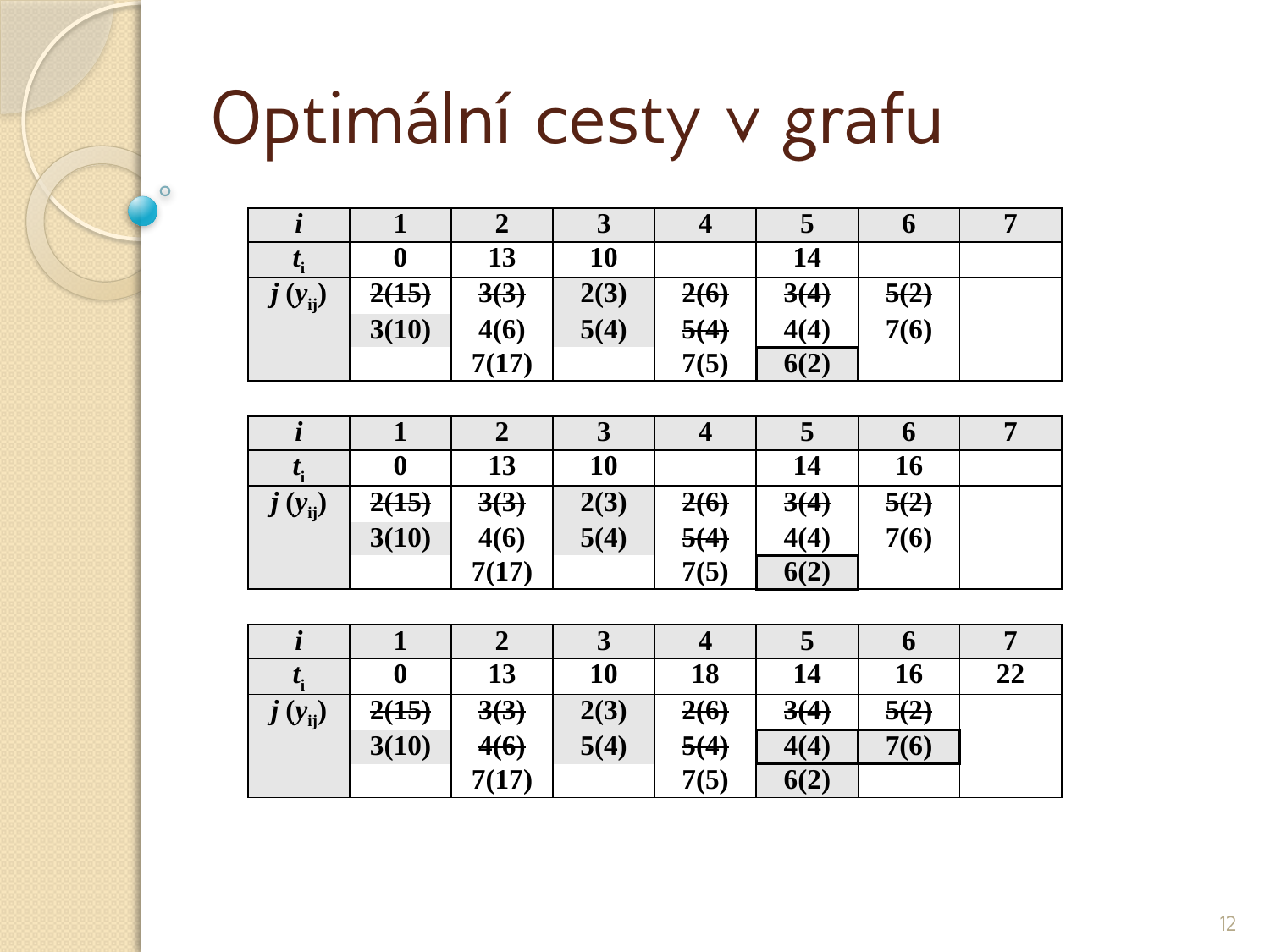

# Optimální cesty v grafu
| i | 1 | 2 | 3 | 4 | 5 | 6 | 7 |
| --- | --- | --- | --- | --- | --- | --- | --- |
| ti | 0 | 13 | 10 |  | 14 |  |  |
| j (yij) | 2(15) | 3(3) | 2(3) | 2(6) | 3(4) | 5(2) |  |
|  | 3(10) | 4(6) | 5(4) | 5(4) | 4(4) | 7(6) |  |
|  |  | 7(17) |  | 7(5) | 6(2) |  |  |
| i | 1 | 2 | 3 | 4 | 5 | 6 | 7 |
| --- | --- | --- | --- | --- | --- | --- | --- |
| ti | 0 | 13 | 10 |  | 14 | 16 |  |
| j (yij) | 2(15) | 3(3) | 2(3) | 2(6) | 3(4) | 5(2) |  |
|  | 3(10) | 4(6) | 5(4) | 5(4) | 4(4) | 7(6) |  |
|  |  | 7(17) |  | 7(5) | 6(2) |  |  |
| i | 1 | 2 | 3 | 4 | 5 | 6 | 7 |
| --- | --- | --- | --- | --- | --- | --- | --- |
| ti | 0 | 13 | 10 | 18 | 14 | 16 | 22 |
| j (yij) | 2(15) | 3(3) | 2(3) | 2(6) | 3(4) | 5(2) |  |
|  | 3(10) | 4(6) | 5(4) | 5(4) | 4(4) | 7(6) |  |
|  |  | 7(17) |  | 7(5) | 6(2) |  |  |
12